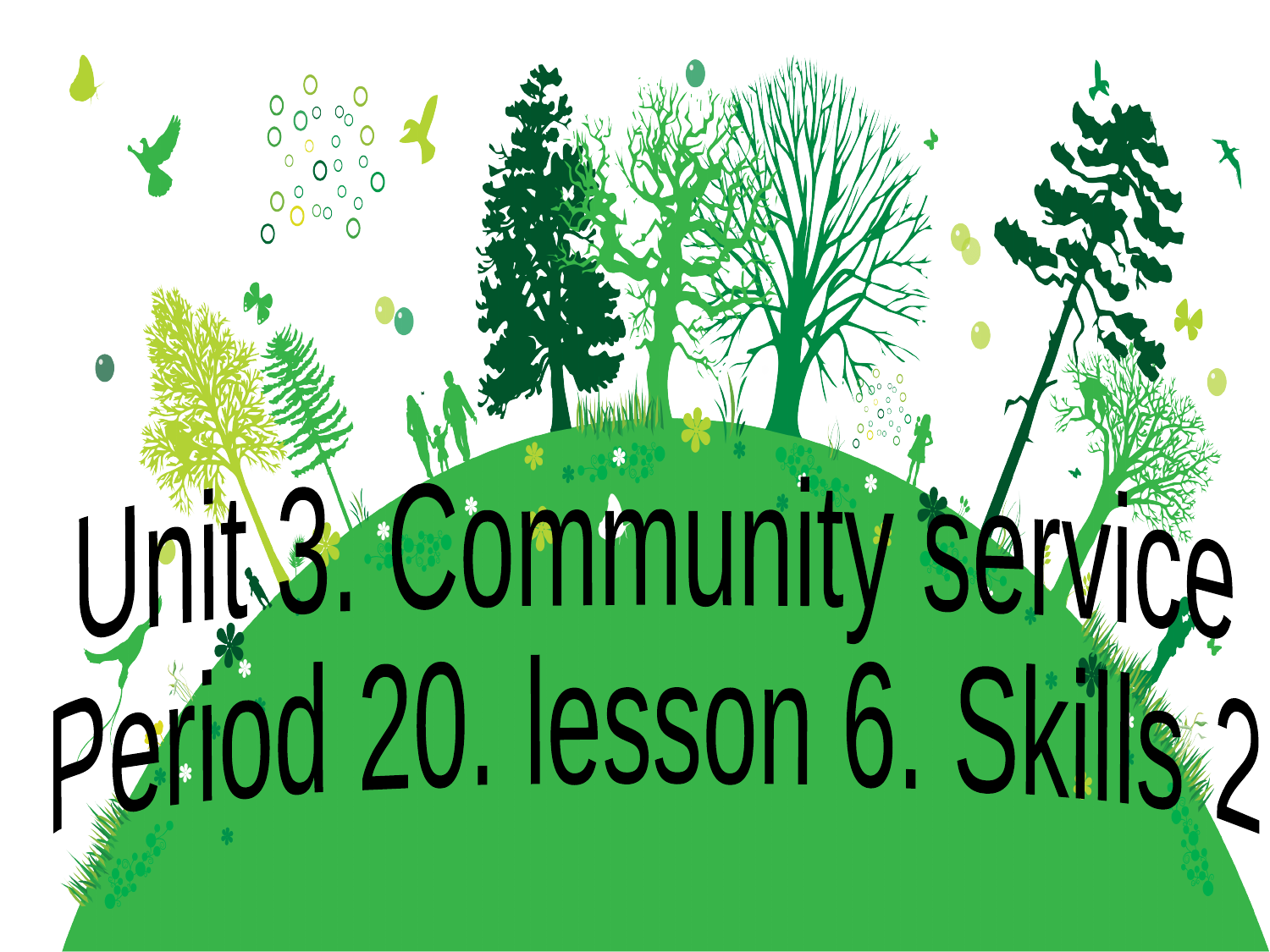

Unit 3. Community service
Period 20. lesson 6. Skills 2